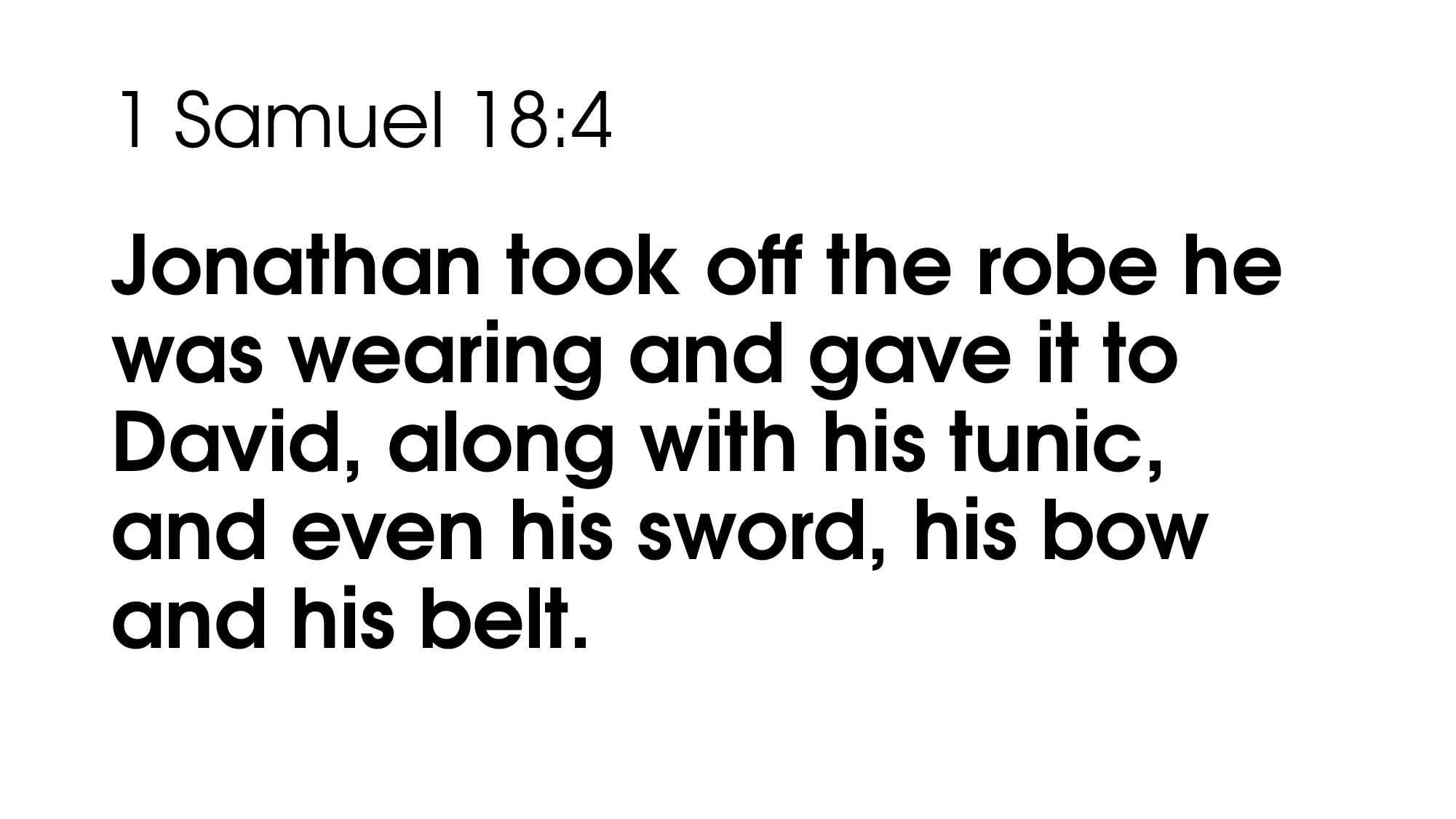

# 1 Samuel 18:4
Jonathan took off the robe he was wearing and gave it to David, along with his tunic, and even his sword, his bow and his belt.